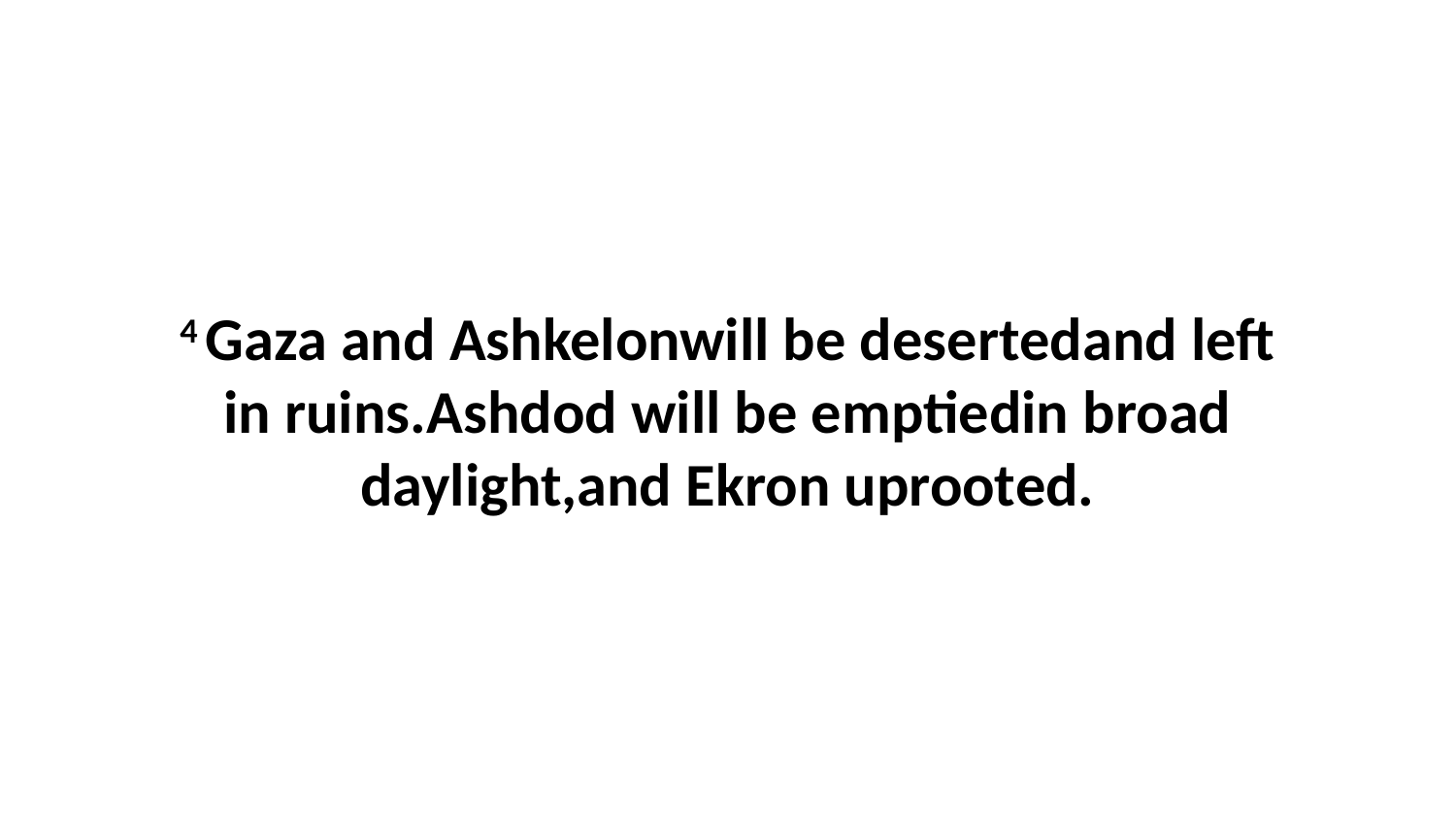

4 Gaza and Ashkelonwill be desertedand left in ruins.Ashdod will be emptiedin broad daylight,and Ekron uprooted.